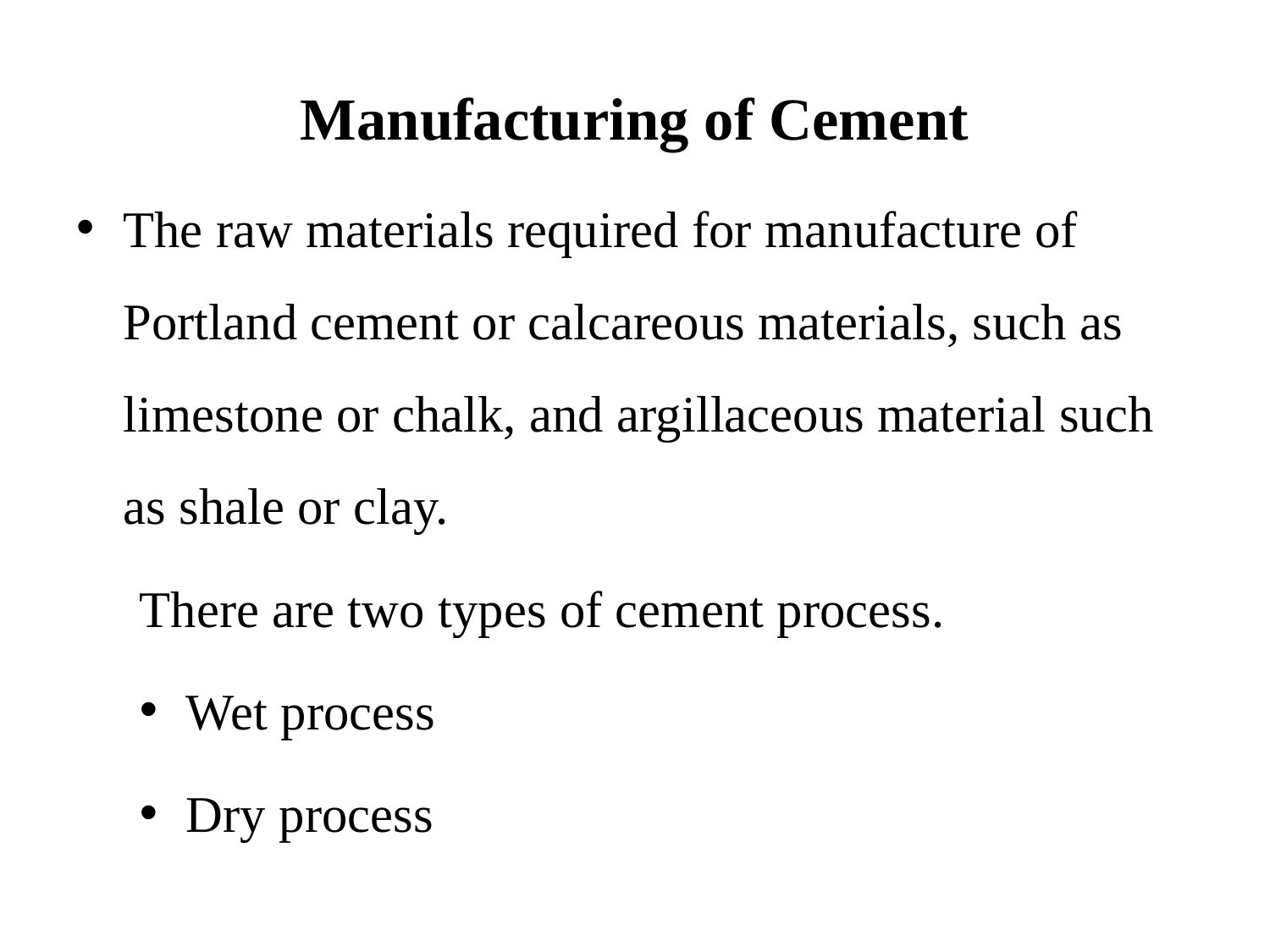

# Manufacturing of Cement
The raw materials required for manufacture of Portland cement or calcareous materials, such as limestone or chalk, and argillaceous material such as shale or clay.
There are two types of cement process.
Wet process
Dry process